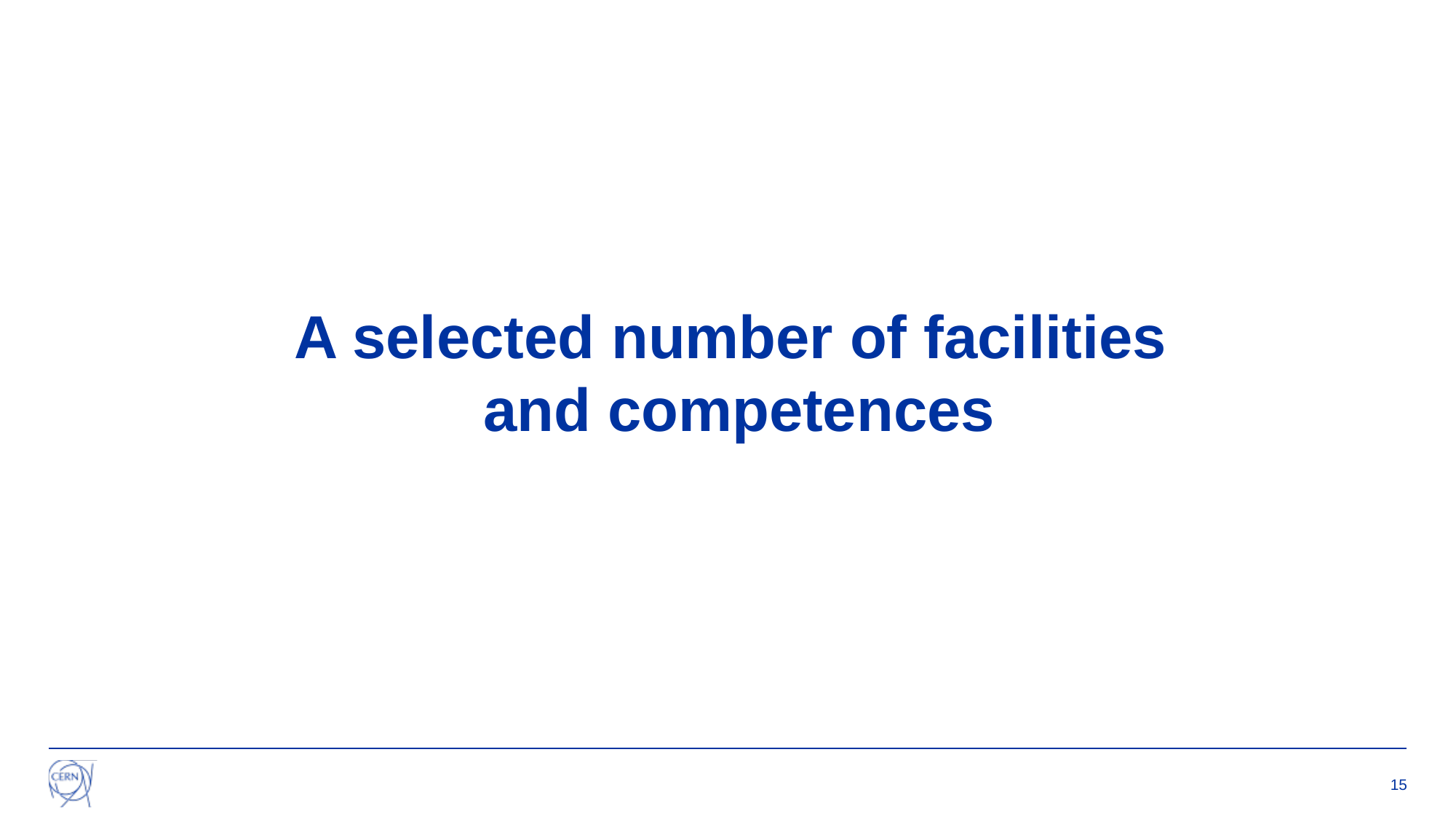

A selected number of facilities
and competences
15